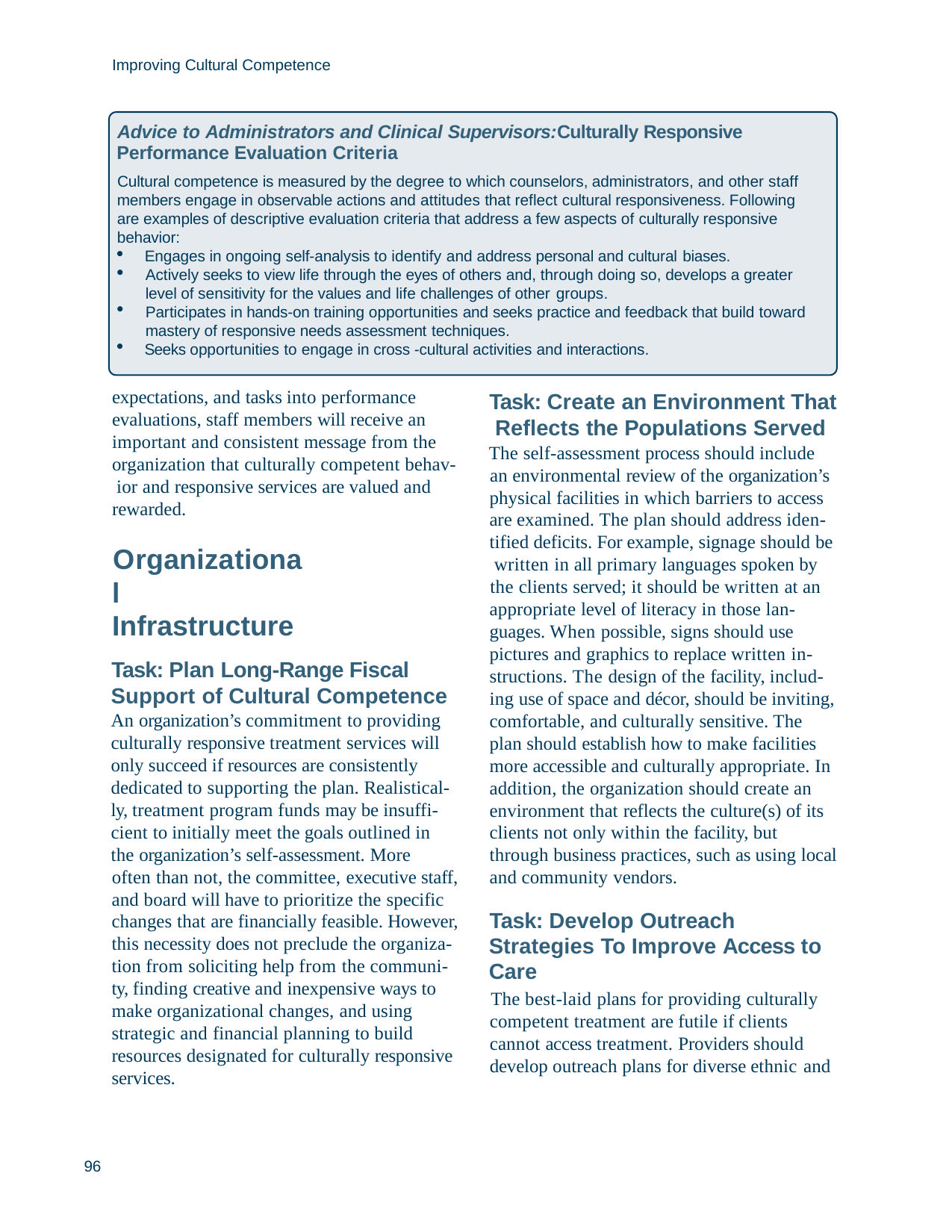

Improving Cultural Competence

Advice to Administrators and Clinical Supervisors:Culturally Responsive  Performance Evaluation Criteria
Cultural competence is measured by the degree to which counselors, administrators, and other staff  members engage in observable actions and attitudes that reflect cultural responsiveness. Following  are examples of descriptive evaluation criteria that address a few aspects of culturally responsive  behavior:
Engages in ongoing self-analysis to identify and address personal and cultural biases.
Actively seeks to view life through the eyes of others and, through doing so, develops a greater  level of sensitivity for the values and life challenges of other groups.
Participates in hands-on training opportunities and seeks practice and feedback that build toward  mastery of responsive needs assessment techniques.
Seeks opportunities to engage in cross -cultural activities and interactions.

expectations, and tasks into performance  evaluations, staff members will receive an  important and consistent message from the  organization that culturally competent behav-  ior and responsive services are valued and  rewarded.
Task: Create an Environment That  Reflects the Populations Served  The self-assessment process should include
an environmental review of the organization’s  physical facilities in which barriers to access  are examined. The plan should address iden-  tified deficits. For example, signage should be  written in all primary languages spoken by
the clients served; it should be written at an  appropriate level of literacy in those lan-  guages. When possible, signs should use  pictures and graphics to replace written in-  structions. The design of the facility, includ-  ing use of space and décor, should be inviting,  comfortable, and culturally sensitive. The  plan should establish how to make facilities  more accessible and culturally appropriate. In  addition, the organization should create an  environment that reflects the culture(s) of its  clients not only within the facility, but  through business practices, such as using local  and community vendors.
Organizational  Infrastructure
Task: Plan Long-Range Fiscal  Support of Cultural Competence  An organization’s commitment to providing  culturally responsive treatment services will  only succeed if resources are consistently  dedicated to supporting the plan. Realistical-  ly, treatment program funds may be insuffi-  cient to initially meet the goals outlined in  the organization’s self-assessment. More
often than not, the committee, executive staff,  and board will have to prioritize the specific  changes that are financially feasible. However,  this necessity does not preclude the organiza-  tion from soliciting help from the communi-  ty, finding creative and inexpensive ways to  make organizational changes, and using  strategic and financial planning to build  resources designated for culturally responsive  services.
Task: Develop Outreach  Strategies To Improve Access to  Care
The best-laid plans for providing culturally  competent treatment are futile if clients  cannot access treatment. Providers should  develop outreach plans for diverse ethnic and
96